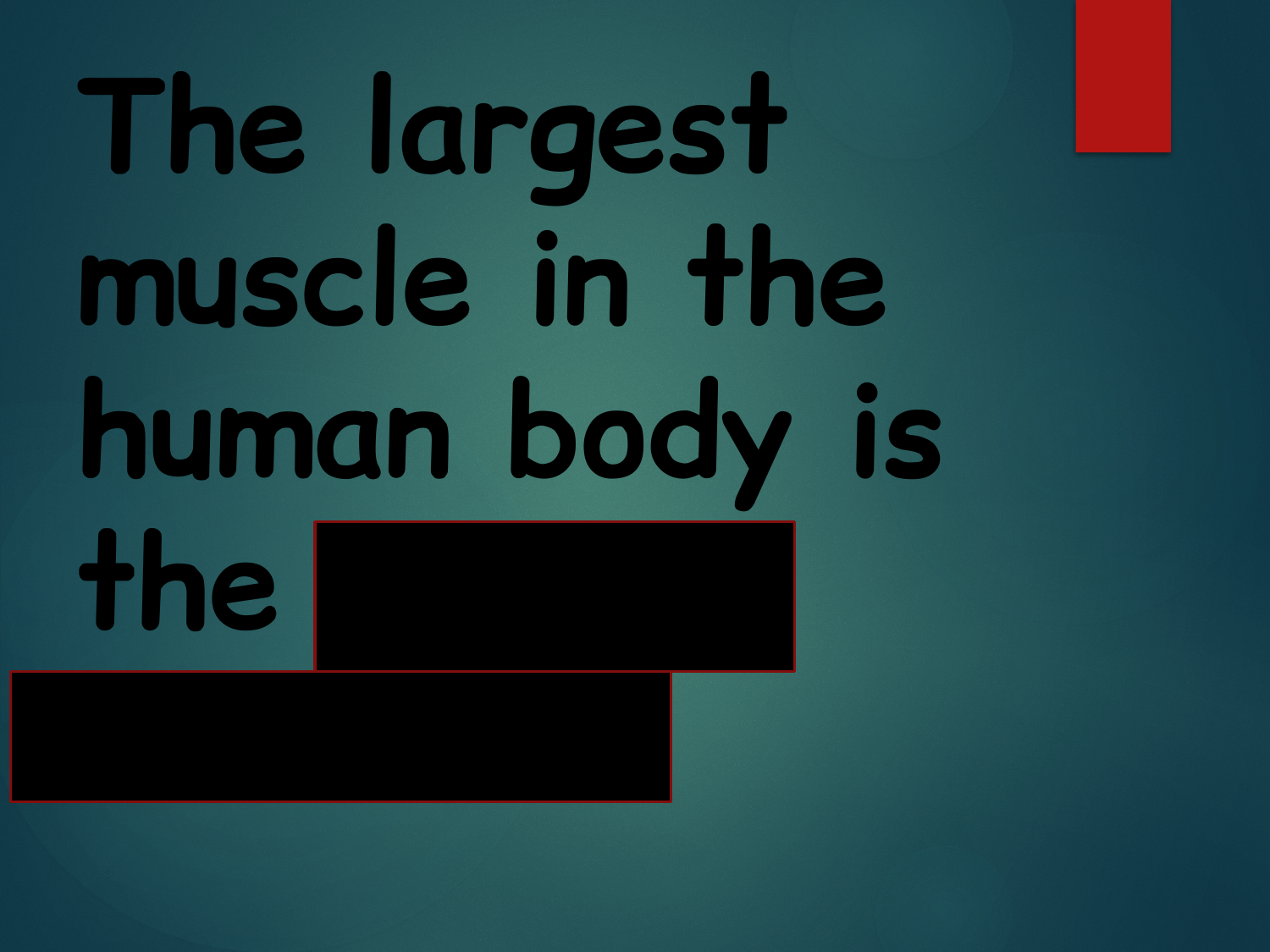

# The largest muscle in the human body is the gluteus maximus.